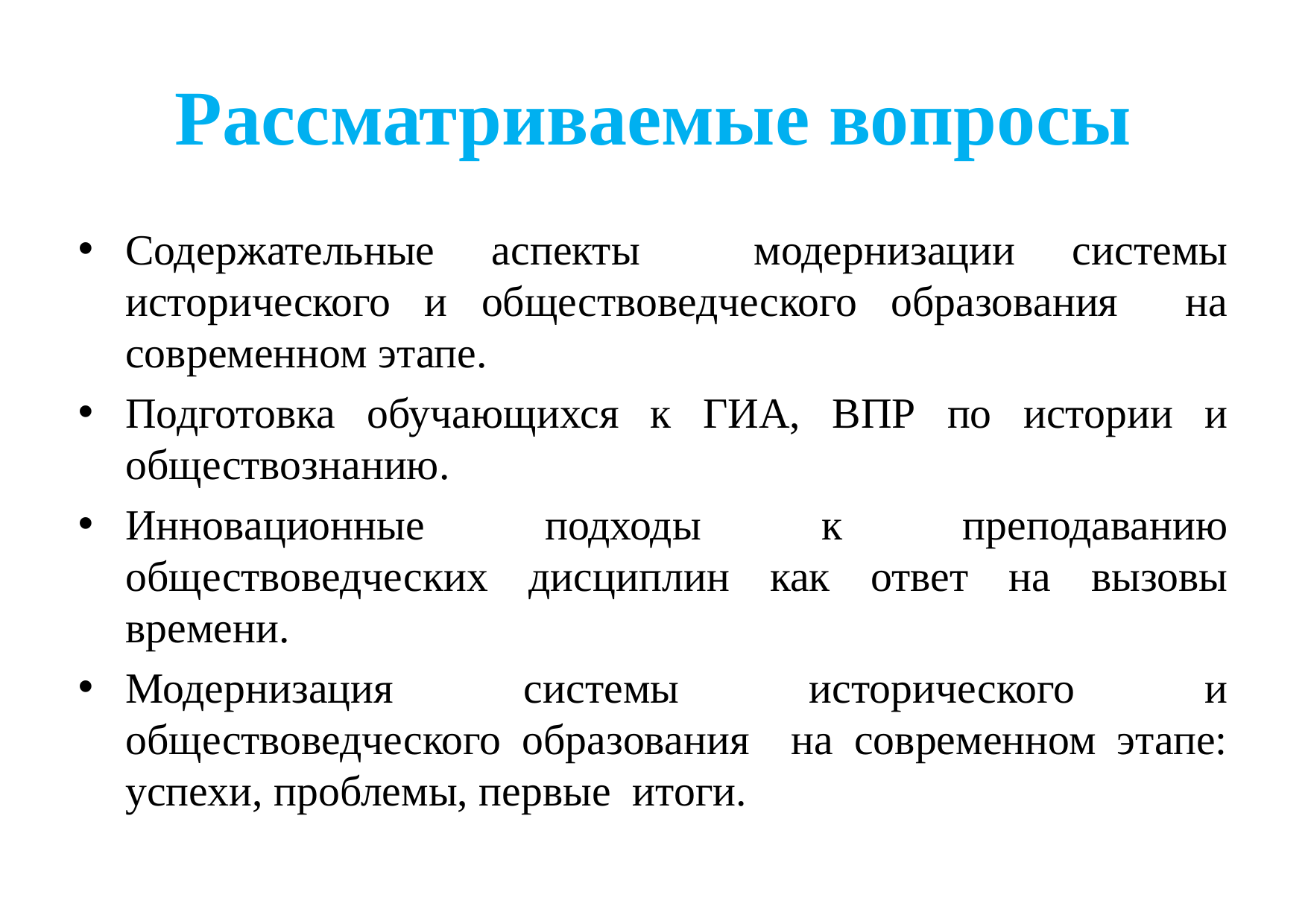

# Рассматриваемые вопросы
Содержательные аспекты  модернизации системы исторического и обществоведческого образования  на современном этапе.
Подготовка обучающихся к ГИА, ВПР по истории и обществознанию.
Инновационные подходы к преподаванию обществоведческих дисциплин как ответ на вызовы времени.
Модернизация системы исторического и обществоведческого образования  на современном этапе: успехи, проблемы, первые  итоги.